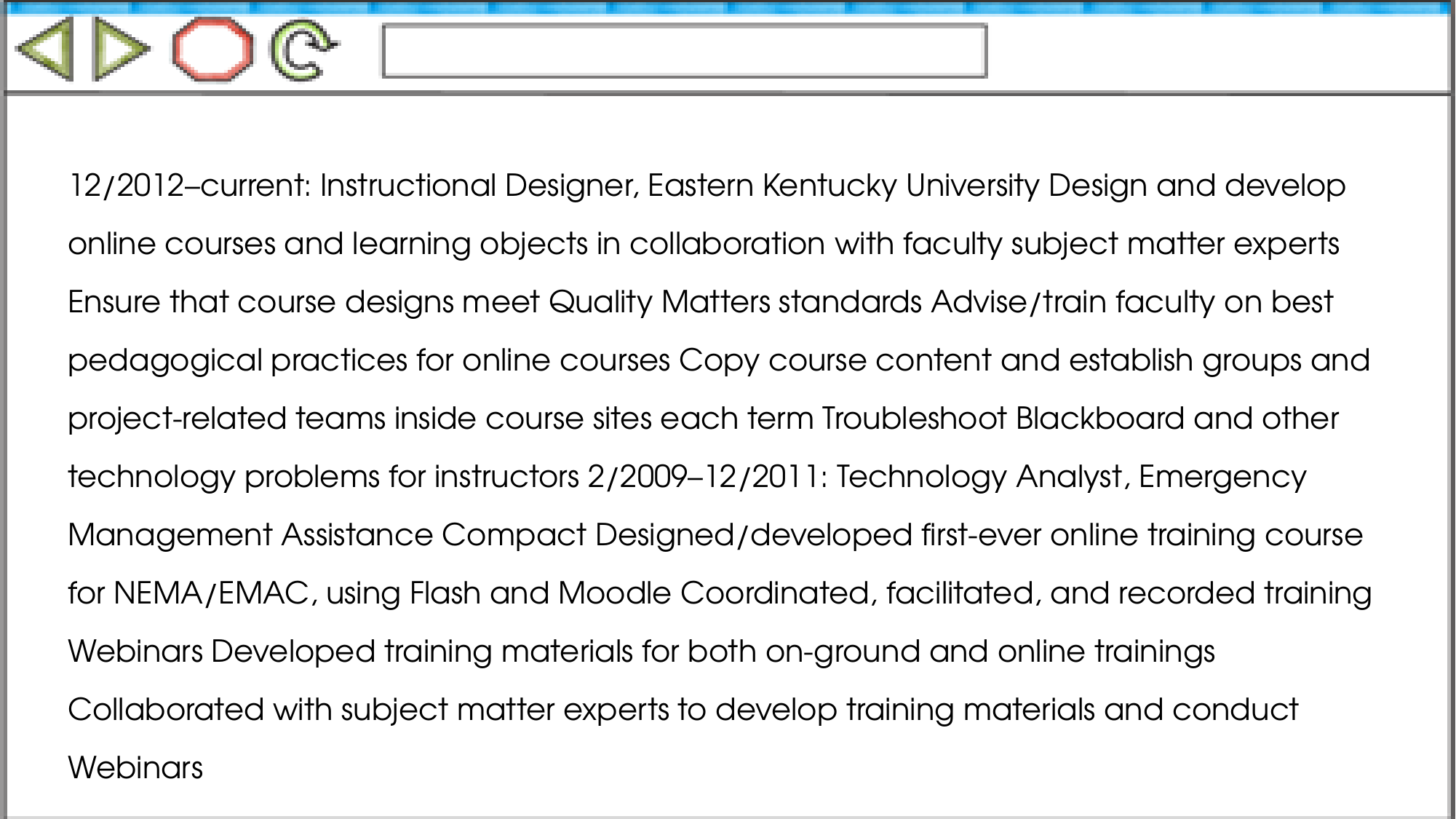

# My Professional Background
12/2012–current: Instructional Designer, Eastern Kentucky University Design and develop online courses and learning objects in collaboration with faculty subject matter experts Ensure that course designs meet Quality Matters standards Advise/train faculty on best pedagogical practices for online courses Copy course content and establish groups and project-related teams inside course sites each term Troubleshoot Blackboard and other technology problems for instructors 2/2009–12/2011: Technology Analyst, Emergency Management Assistance Compact Designed/developed first-ever online training course for NEMA/EMAC, using Flash and Moodle Coordinated, facilitated, and recorded training Webinars Developed training materials for both on-ground and online trainings Collaborated with subject matter experts to develop training materials and conduct Webinars